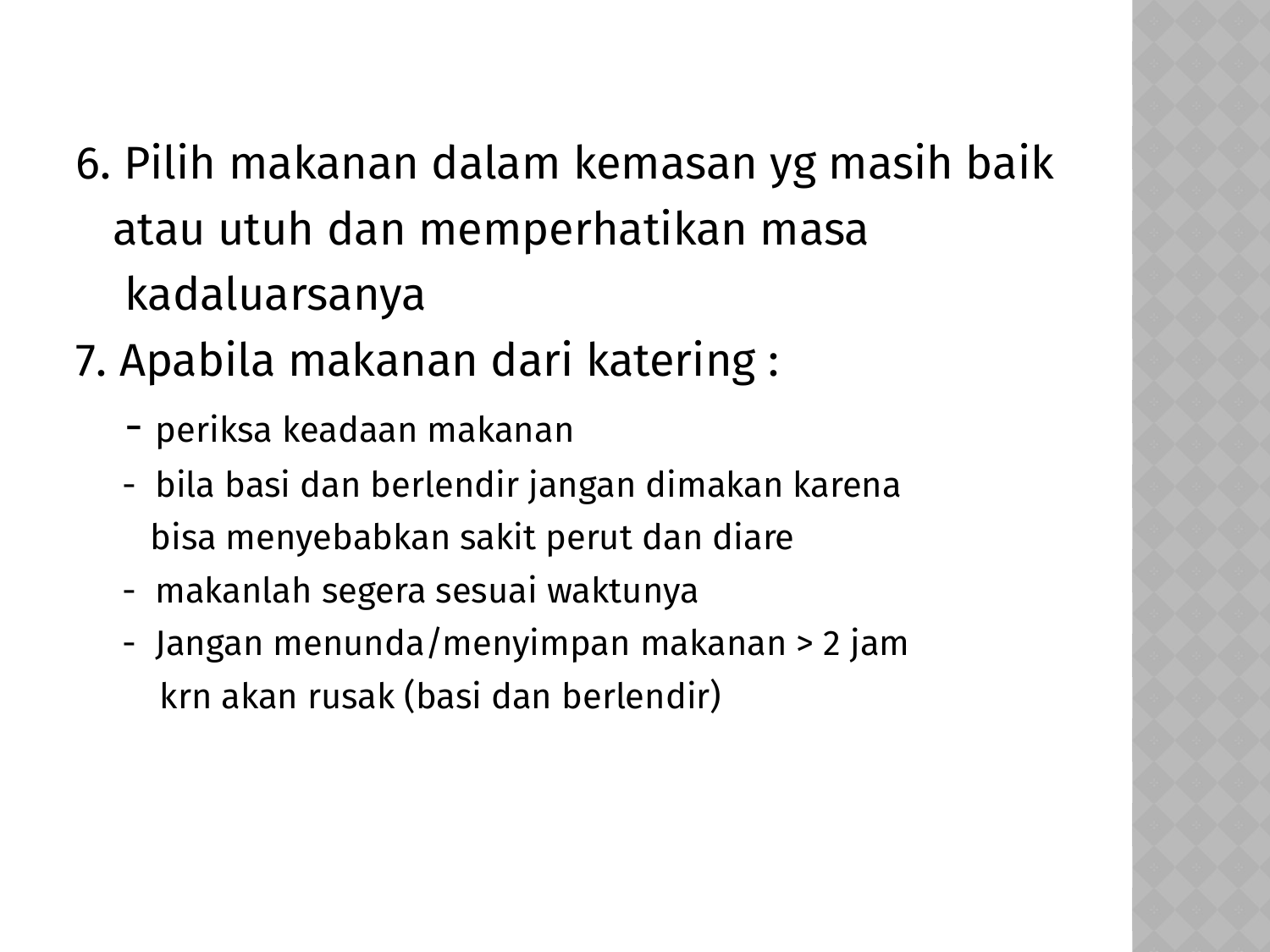

6. Pilih makanan dalam kemasan yg masih baik
   atau utuh dan memperhatikan masa
    kadaluarsanya
7. Apabila makanan dari katering :
    - periksa keadaan makanan
     -  bila basi dan berlendir jangan dimakan karena
        bisa menyebabkan sakit perut dan diare
     -  makanlah segera sesuai waktunya
     -  Jangan menunda/menyimpan makanan > 2 jam
         krn akan rusak (basi dan berlendir)